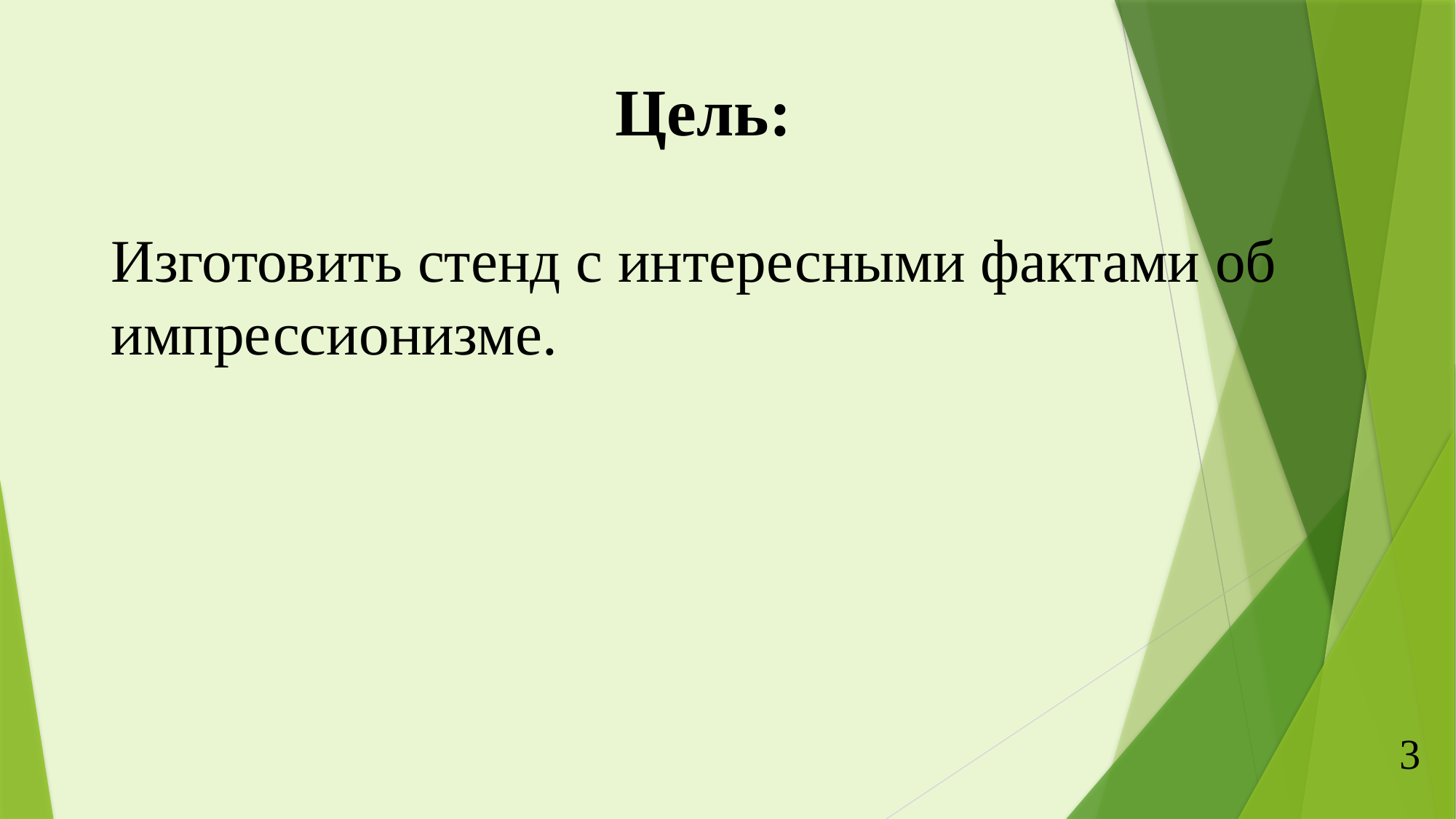

Цель:
Изготовить стенд с интересными фактами об импрессионизме.
3